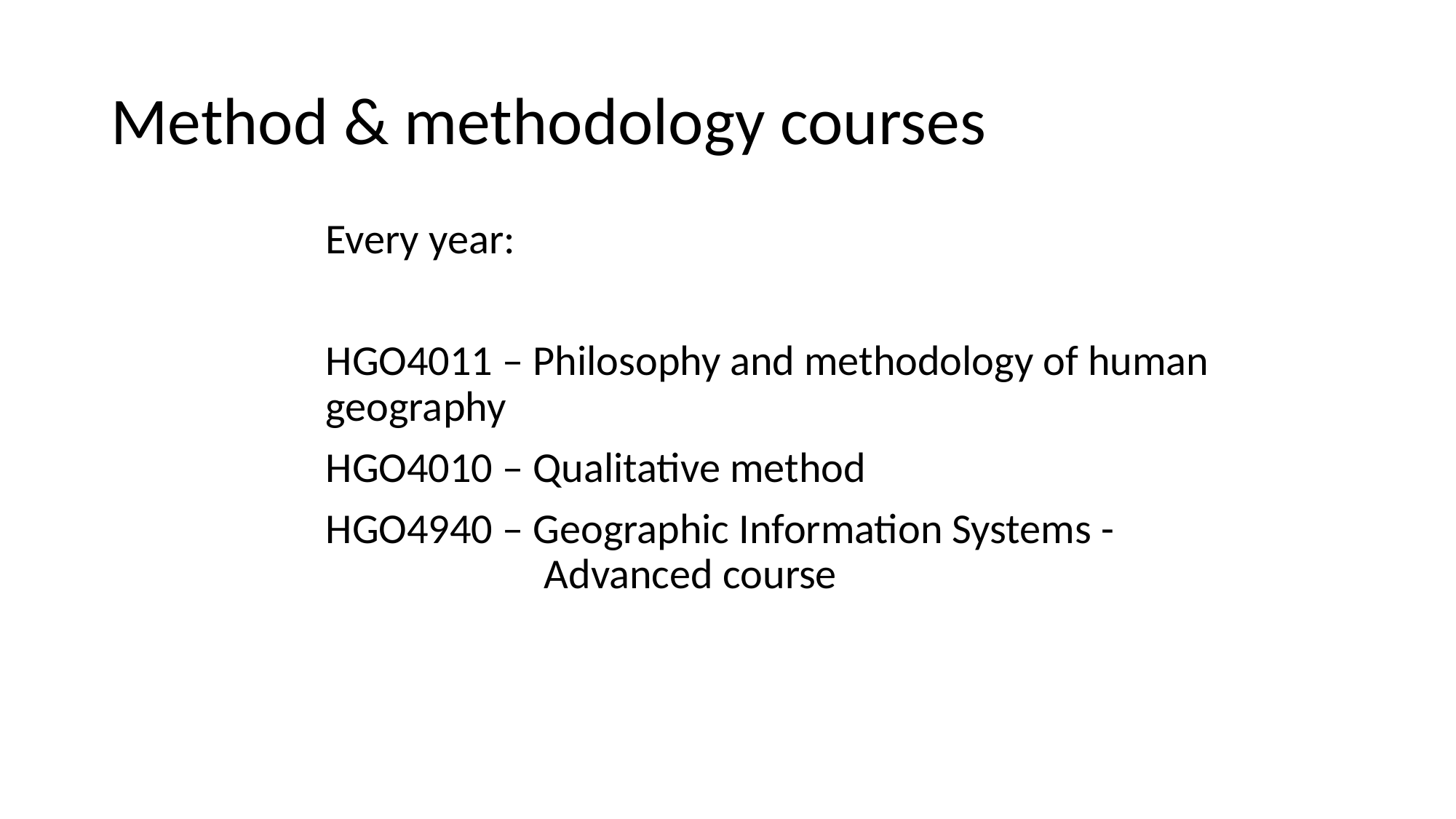

# Method & methodology courses
Every year:

HGO4011 – Philosophy and methodology of human geography
HGO4010 – Qualitative method
HGO4940 – Geographic Information Systems - 	   		Advanced course